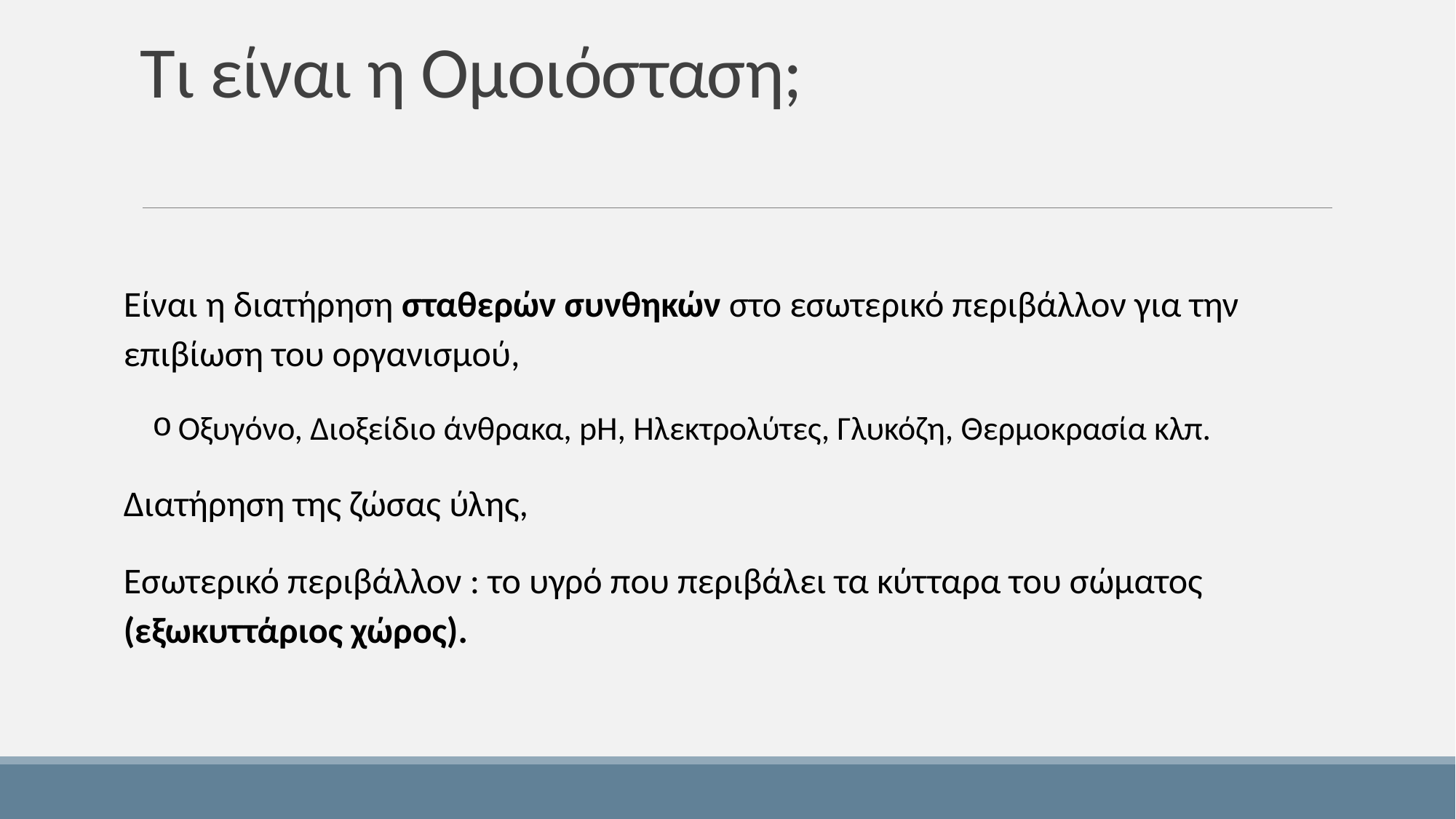

# Τι είναι η Ομοιόσταση;
Είναι η διατήρηση σταθερών συνθηκών στο εσωτερικό περιβάλλον για την επιβίωση του οργανισμού,
Οξυγόνο, Διοξείδιο άνθρακα, pH, Ηλεκτρολύτες, Γλυκόζη, Θερμοκρασία κλπ.
Διατήρηση της ζώσας ύλης,
Εσωτερικό περιβάλλον : το υγρό που περιβάλει τα κύτταρα του σώματος (εξωκυττάριος χώρος).